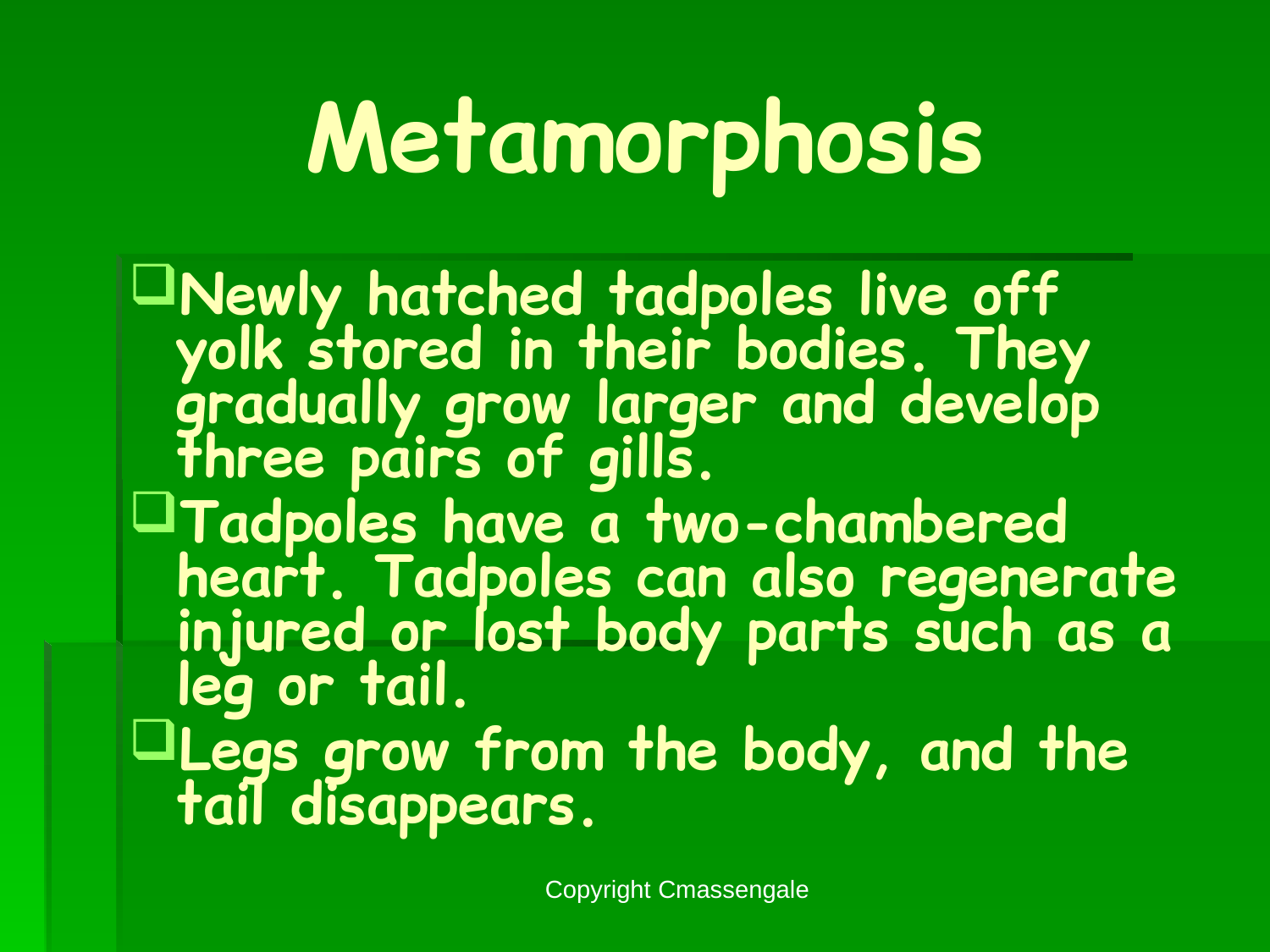

# Metamorphosis
Newly hatched tadpoles live off yolk stored in their bodies. They gradually grow larger and develop three pairs of gills.
Tadpoles have a two-chambered heart. Tadpoles can also regenerate injured or lost body parts such as a leg or tail.
Legs grow from the body, and the tail disappears.
Copyright Cmassengale